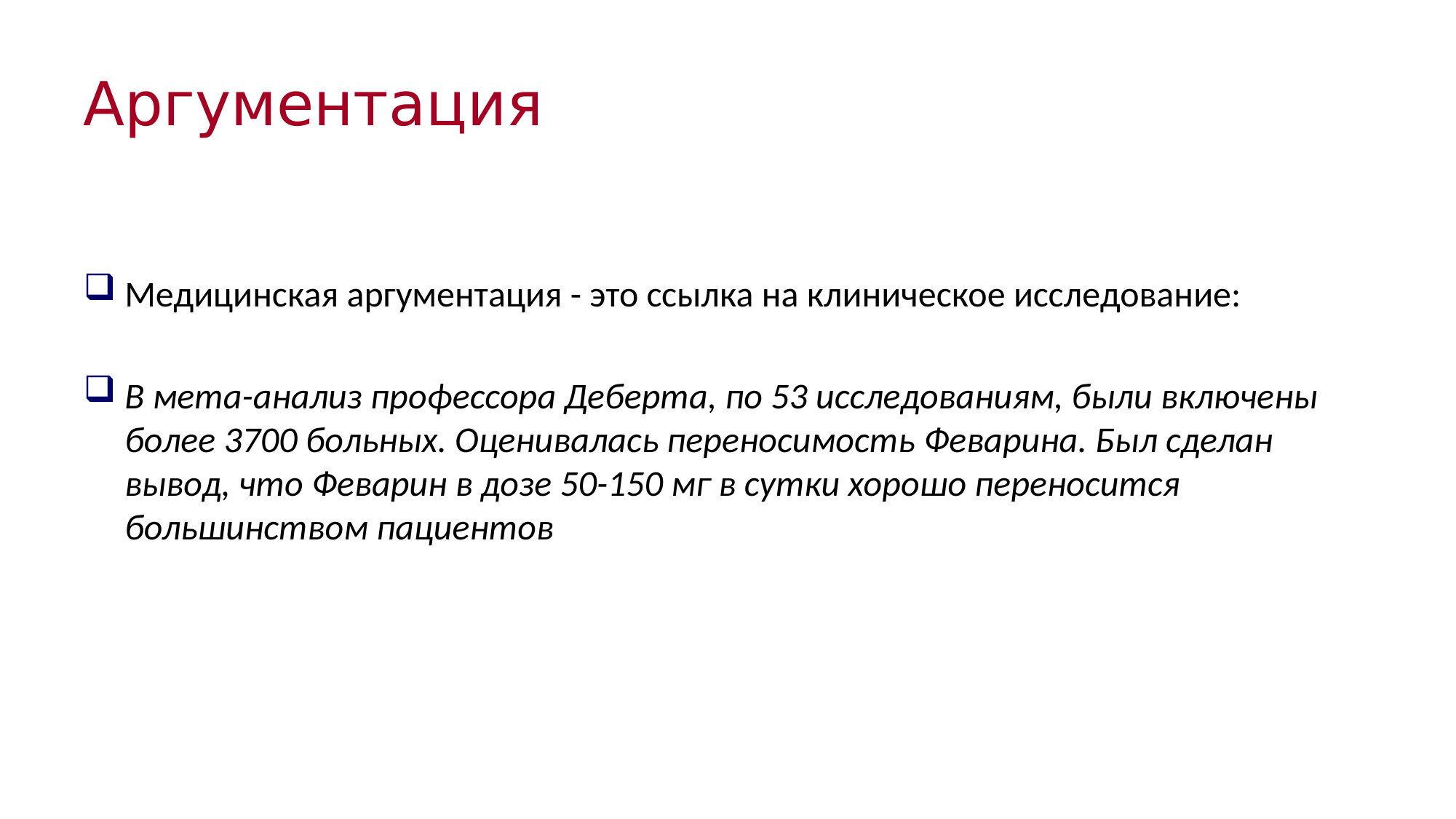

Аргументация
Медицинская аргументация - это ссылка на клиническое исследование:

В мета-анализ профессора Деберта, по 53 исследованиям, были включены более 3700 больных. Оценивалась переносимость Феварина. Был сделан вывод, что Феварин в дозе 50-150 мг в сутки хорошо переносится большинством пациентов